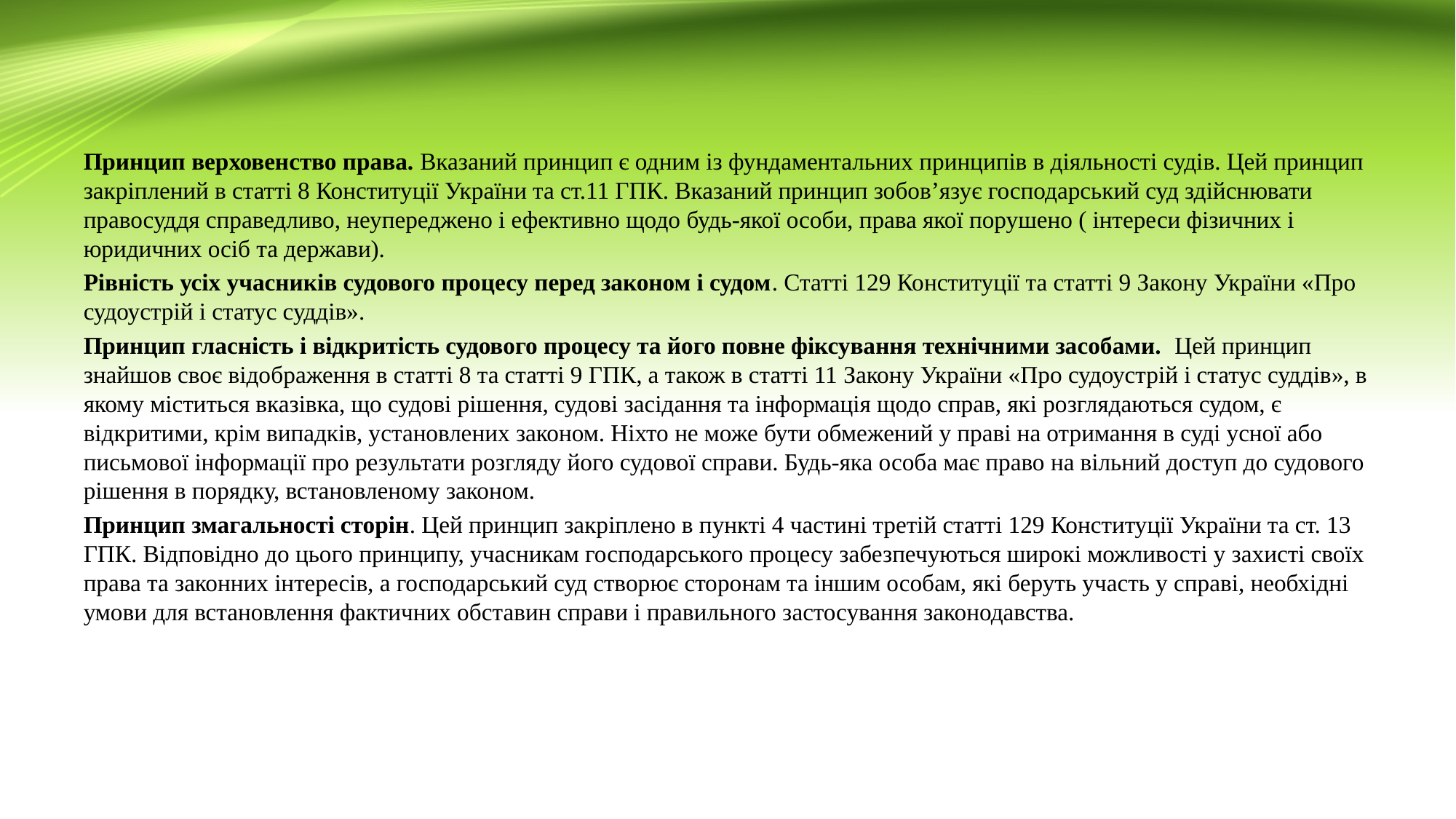

#
Принцип верховенство права. Вказаний принцип є одним із фундаментальних принципів в діяльності судів. Цей принцип закріплений в статті 8 Конституції України та ст.11 ГПК. Вказаний принцип зобов’язує господарський суд здійснювати правосуддя справедливо, неупереджено і ефективно щодо будь-якої особи, права якої порушено ( інтереси фізичних і юридичних осіб та держави).
Рівність усіх учасників судового процесу перед законом і судом. Статті 129 Конституції та статті 9 Закону України «Про судоустрій і статус суддів».
Принцип гласність і відкритість судового процесу та його повне фіксування технічними засобами.  Цей принцип знайшов своє відображення в статті 8 та статті 9 ГПК, а також в статті 11 Закону України «Про судоустрій і статус суддів», в якому міститься вказівка, що судові рішення, судові засідання та інформація щодо справ, які розглядаються судом, є відкритими, крім випадків, установлених законом. Ніхто не може бути обмежений у праві на отримання в суді усної або письмової інформації про результати розгляду його судової справи. Будь-яка особа має право на вільний доступ до судового рішення в порядку, встановленому законом.
Принцип змагальності сторін. Цей принцип закріплено в пункті 4 частині третій статті 129 Конституції України та ст. 13 ГПК. Відповідно до цього принципу, учасникам господарського процесу забезпечуються широкі можливості у захисті своїх права та законних інтересів, а господарський суд створює сторонам та іншим особам, які беруть участь у справі, необхідні умови для встановлення фактичних обставин справи і правильного застосування законодавства.